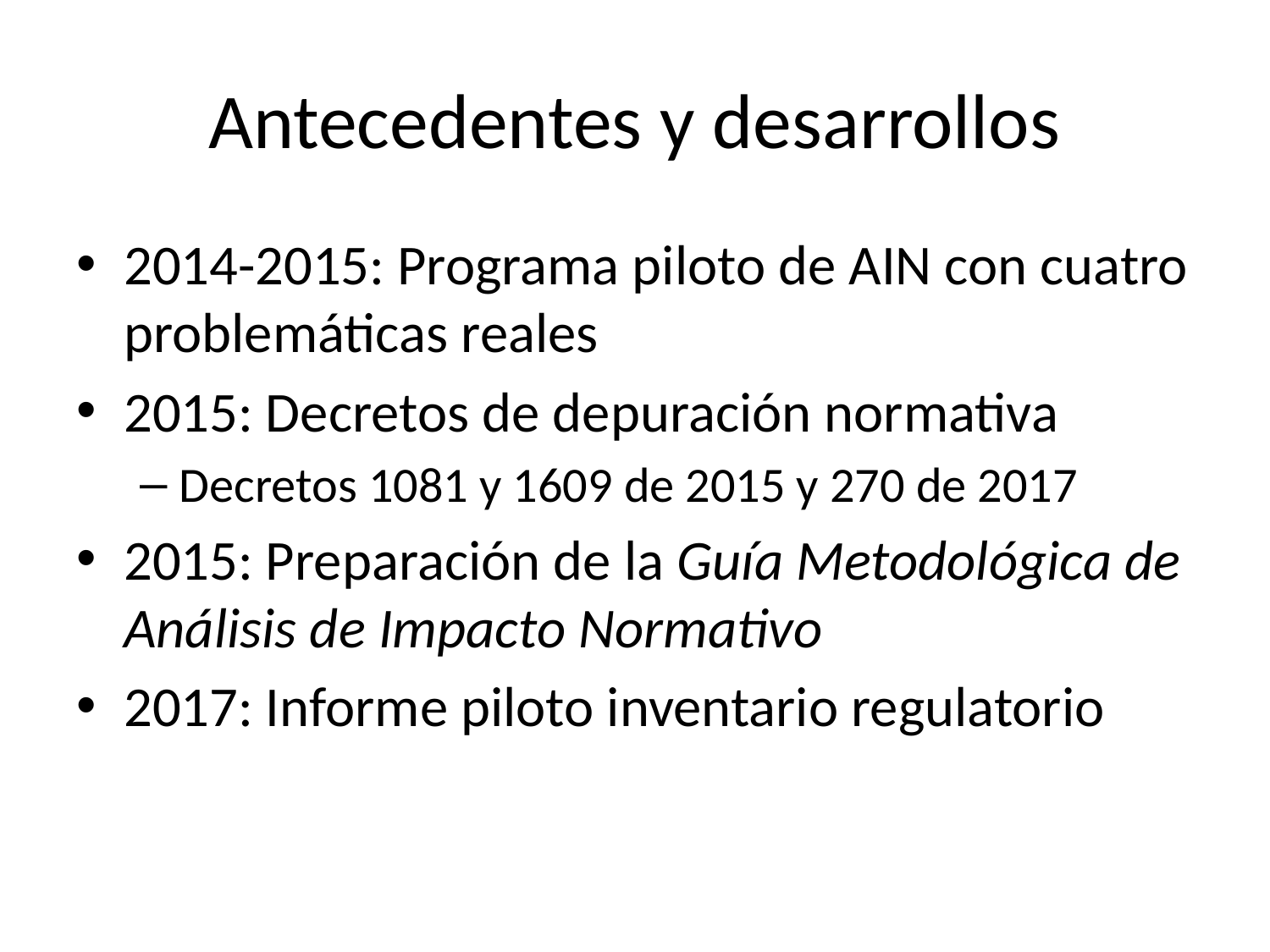

# Antecedentes y desarrollos
2014-2015: Programa piloto de AIN con cuatro problemáticas reales
2015: Decretos de depuración normativa
Decretos 1081 y 1609 de 2015 y 270 de 2017
2015: Preparación de la Guía Metodológica de Análisis de Impacto Normativo
2017: Informe piloto inventario regulatorio